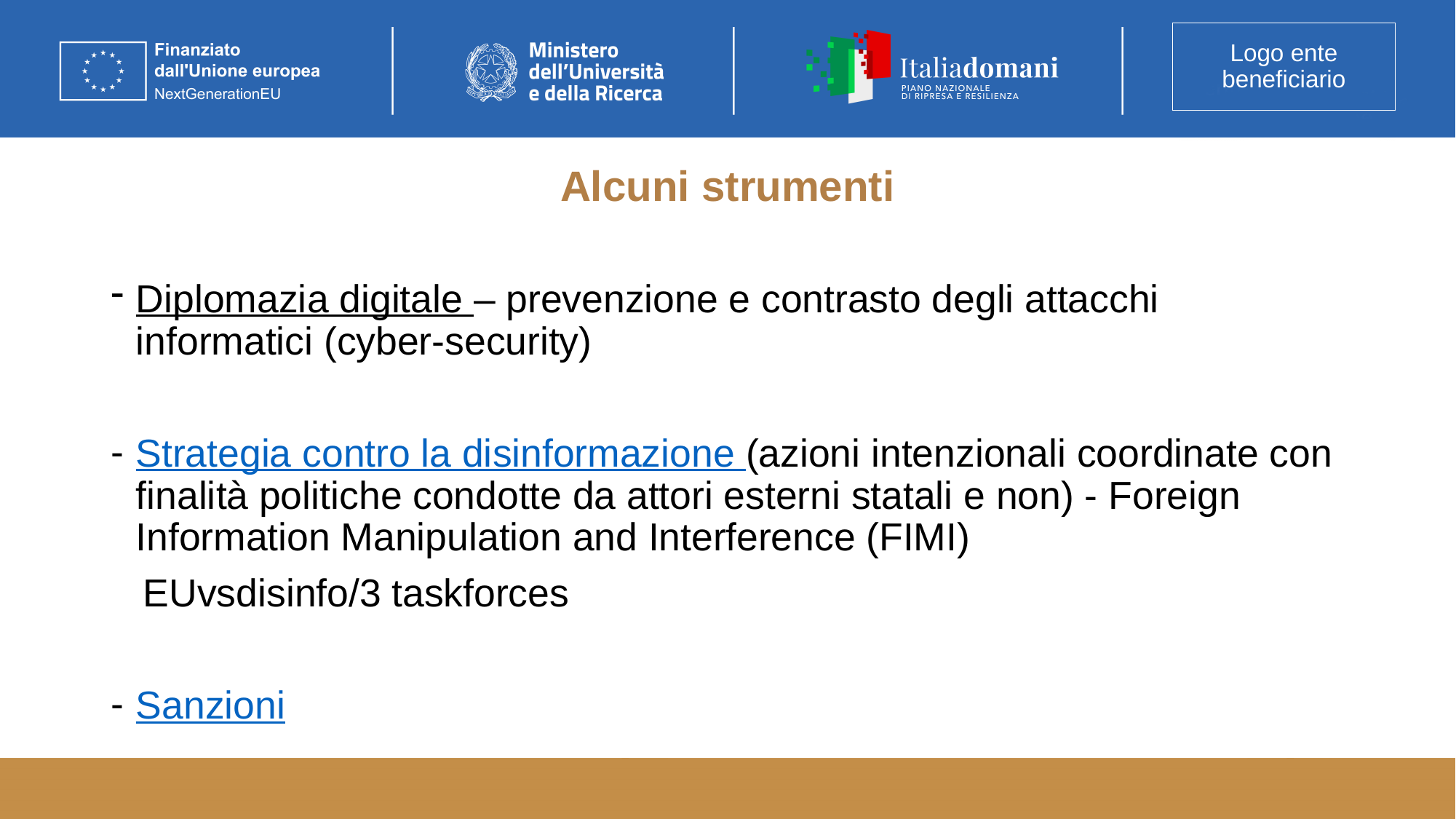

# Alcuni strumenti
Diplomazia digitale – prevenzione e contrasto degli attacchi informatici (cyber-security)

Strategia contro la disinformazione (azioni intenzionali coordinate con finalità politiche condotte da attori esterni statali e non) - Foreign Information Manipulation and Interference (FIMI)
   EUvsdisinfo/3 taskforces

Sanzioni